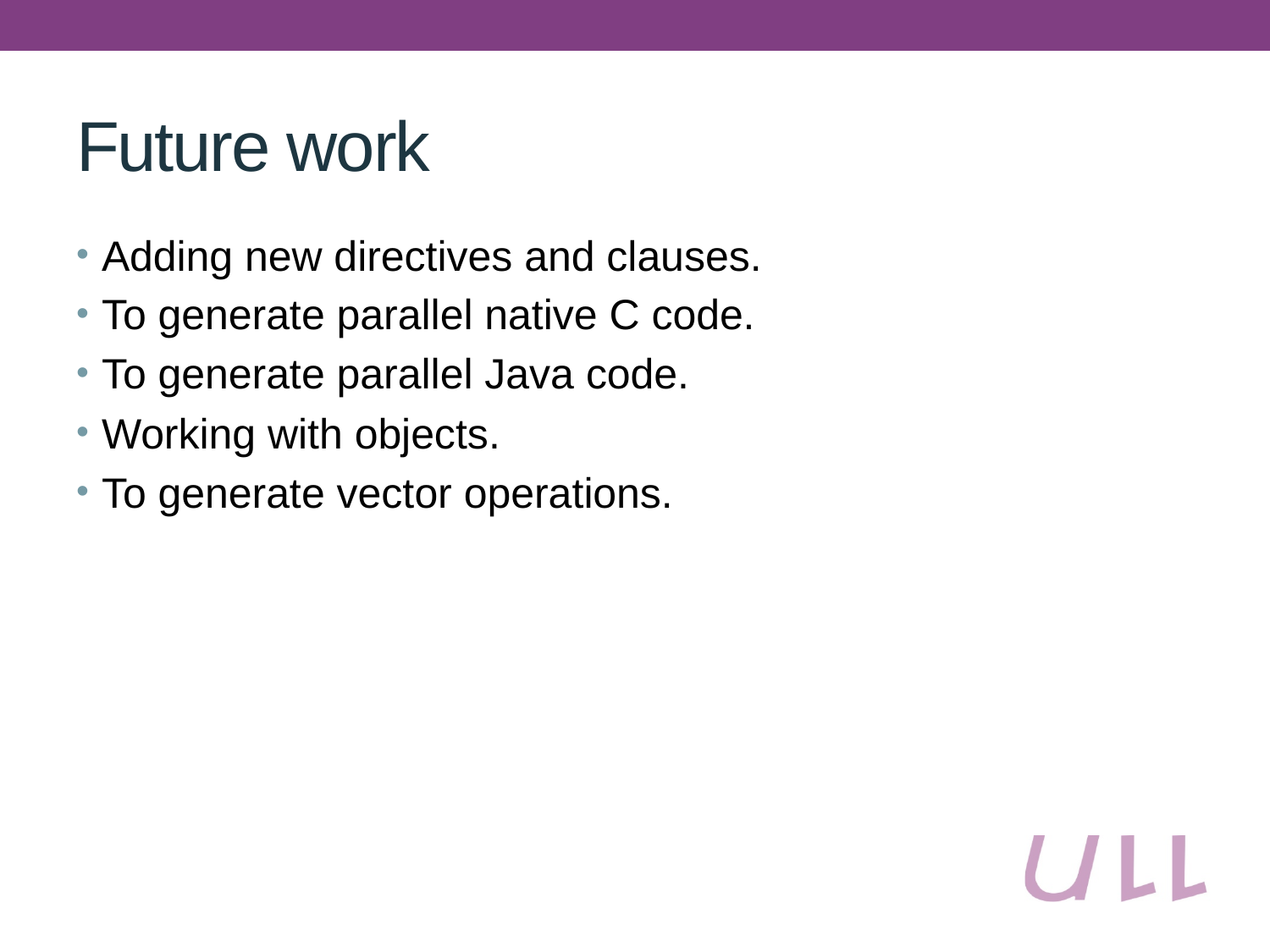

# Future work
Adding new directives and clauses.
To generate parallel native C code.
To generate parallel Java code.
Working with objects.
To generate vector operations.